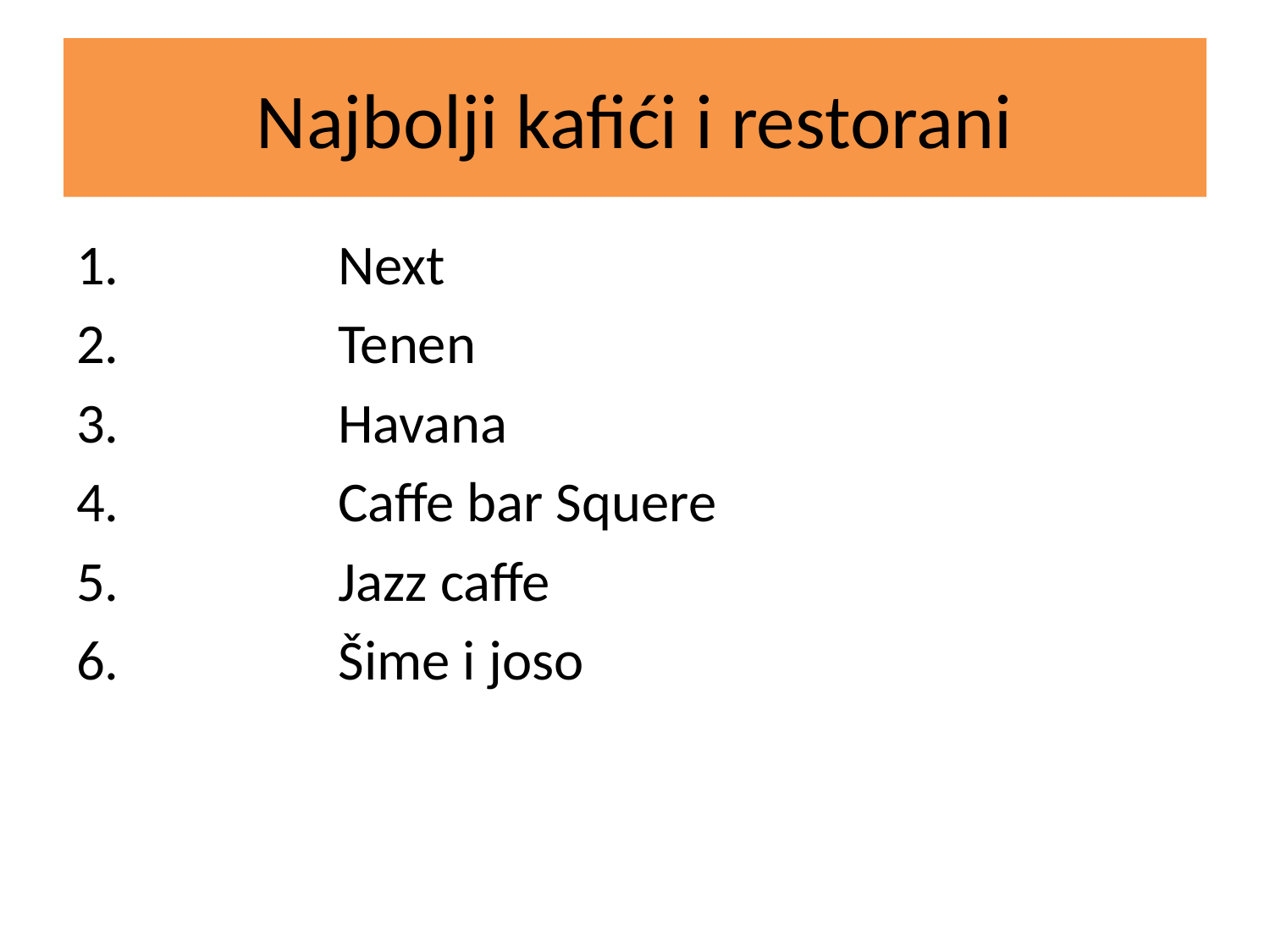

# Najbolji kafići i restorani
               Next
               Tenen
               Havana
               Caffe bar Squere
               Jazz caffe
               Šime i joso